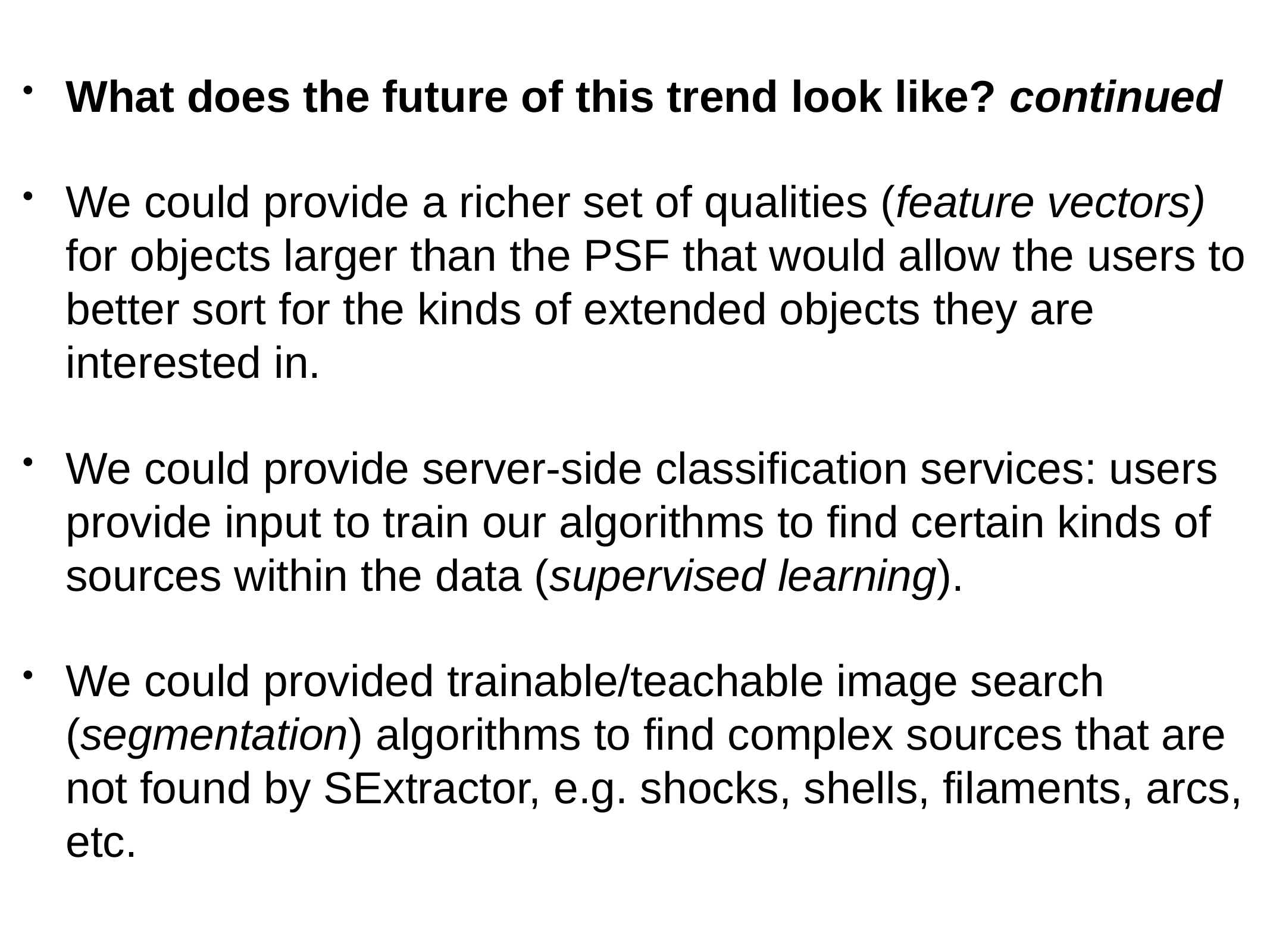

What does the future of this trend look like? continued
We could provide a richer set of qualities (feature vectors)  for objects larger than the PSF that would allow the users to better sort for the kinds of extended objects they are interested in.
We could provide server-side classification services: users provide input to train our algorithms to find certain kinds of sources within the data (supervised learning).
We could provided trainable/teachable image search (segmentation) algorithms to find complex sources that are not found by SExtractor, e.g. shocks, shells, filaments, arcs, etc.